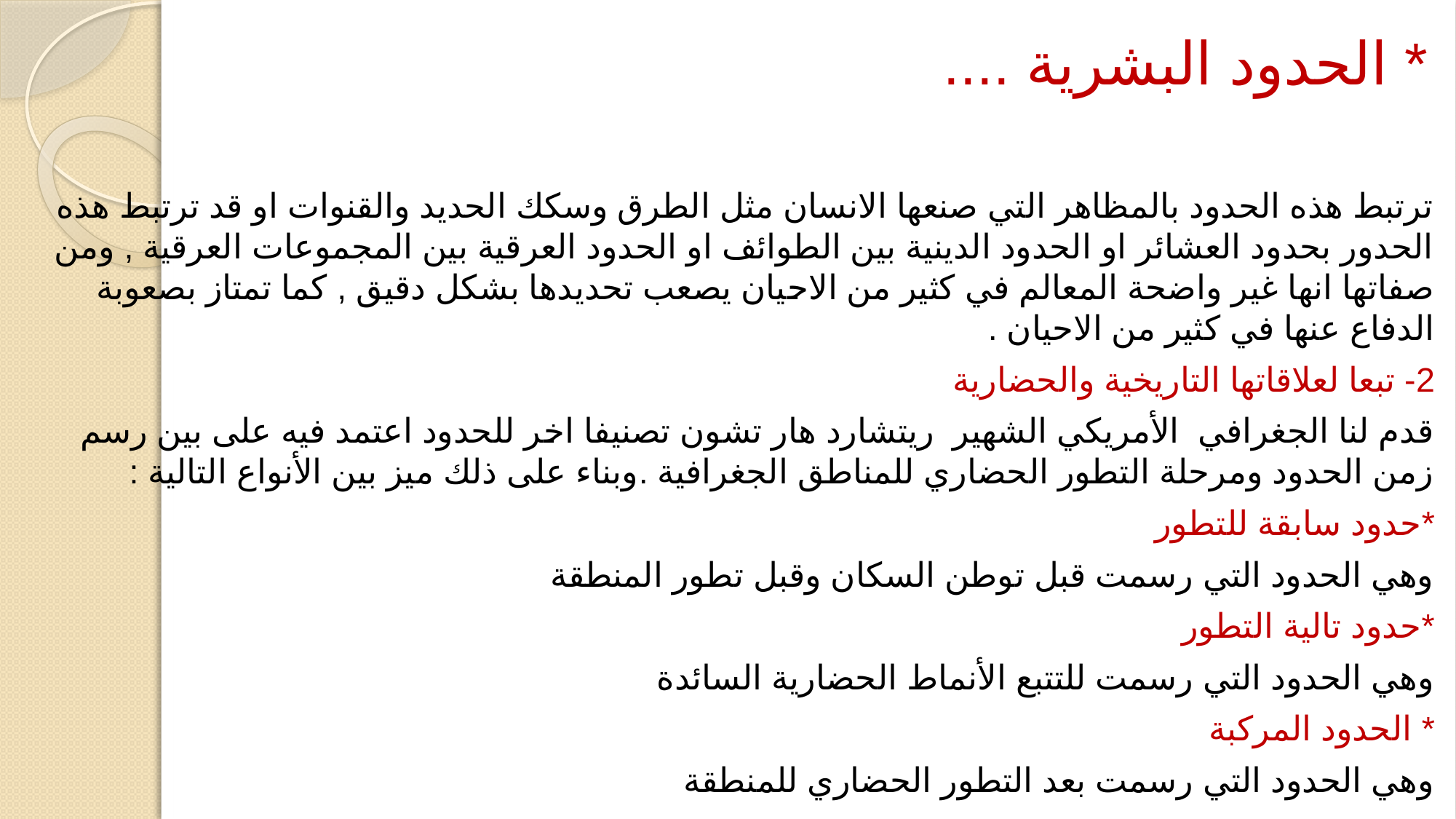

# * الحدود البشرية ....

ترتبط هذه الحدود بالمظاهر التي صنعها الانسان مثل الطرق وسكك الحديد والقنوات او قد ترتبط هذه الحدور بحدود العشائر او الحدود الدينية بين الطوائف او الحدود العرقية بين المجموعات العرقية , ومن صفاتها انها غير واضحة المعالم في كثير من الاحيان يصعب تحديدها بشكل دقيق , كما تمتاز بصعوبة الدفاع عنها في كثير من الاحيان .
2- تبعا لعلاقاتها التاريخية والحضارية
قدم لنا الجغرافي  الأمريكي الشهير  ريتشارد هار تشون تصنيفا اخر للحدود اعتمد فيه على بين رسم زمن الحدود ومرحلة التطور الحضاري للمناطق الجغرافية .وبناء على ذلك ميز بين الأنواع التالية :
*حدود سابقة للتطور
وهي الحدود التي رسمت قبل توطن السكان وقبل تطور المنطقة
*حدود تالية التطور
وهي الحدود التي رسمت للتتبع الأنماط الحضارية السائدة
* الحدود المركبة
وهي الحدود التي رسمت بعد التطور الحضاري للمنطقة